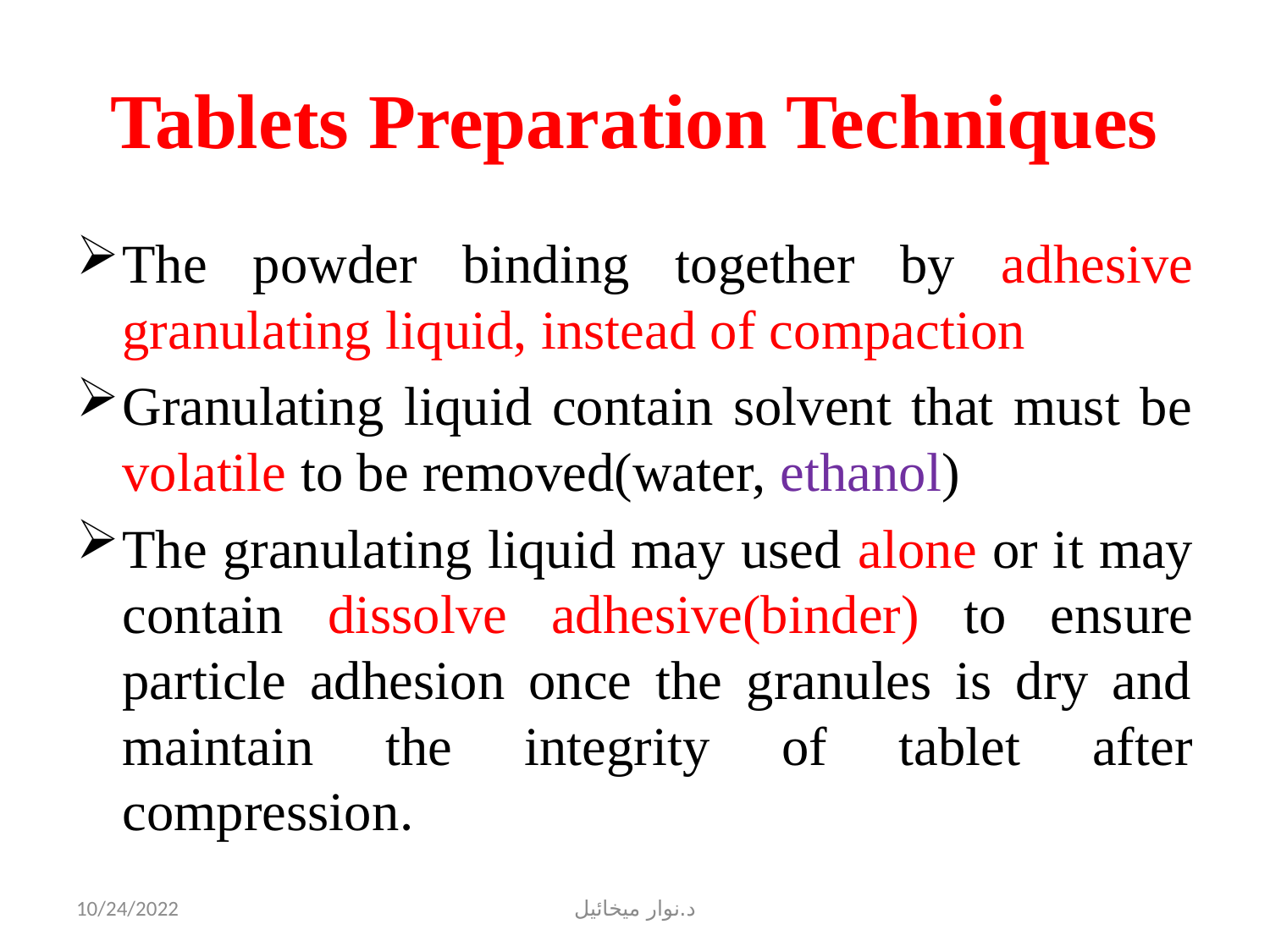

# Tablets Preparation Techniques
The powder binding together by adhesive granulating liquid, instead of compaction
Granulating liquid contain solvent that must be volatile to be removed(water, ethanol)
The granulating liquid may used alone or it may contain dissolve adhesive(binder) to ensure particle adhesion once the granules is dry and maintain the integrity of tablet after compression.

10/24/2022
د.نوار ميخائيل